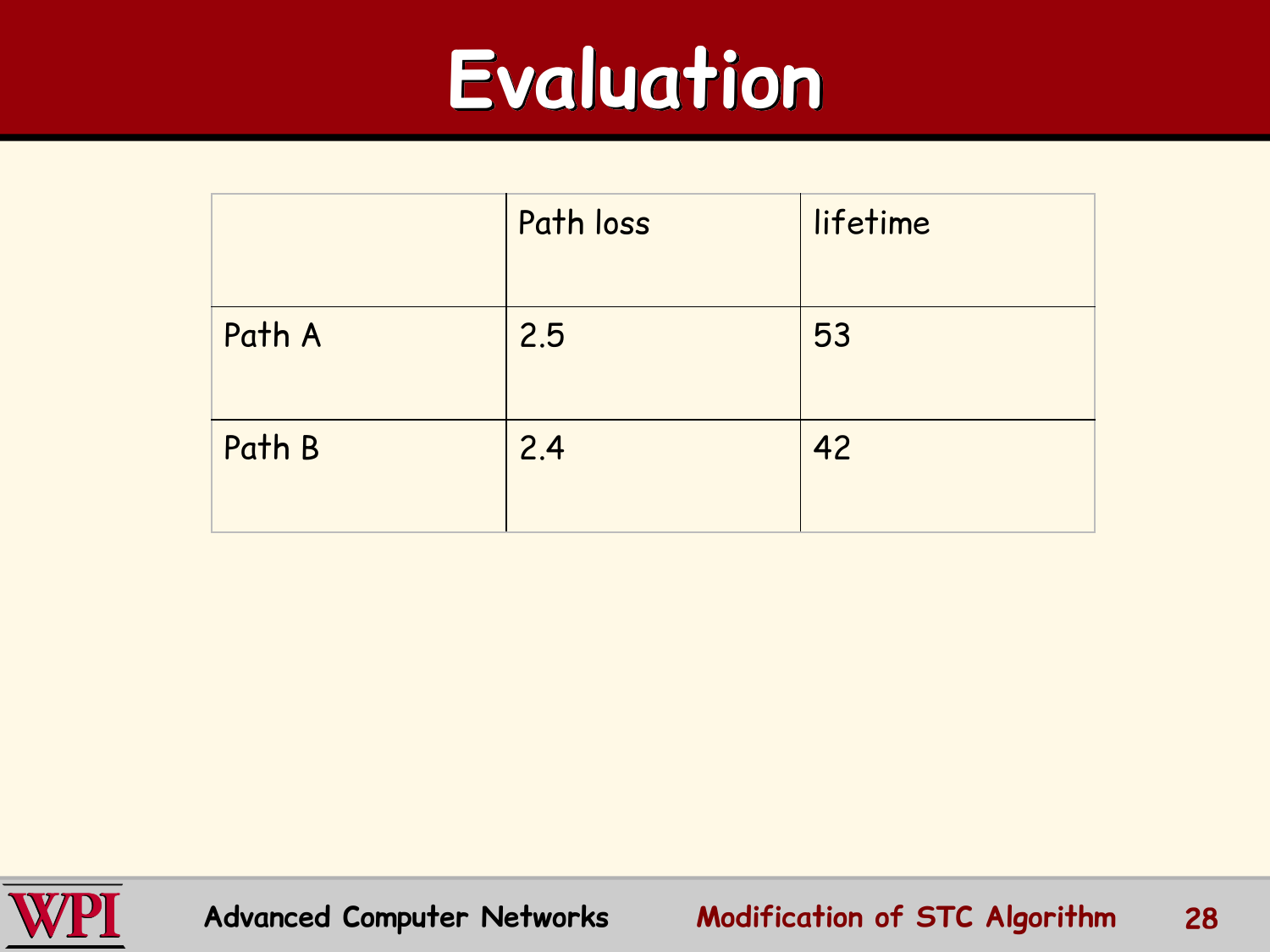

Evaluation
|  | Path loss | lifetime |
| --- | --- | --- |
| Path A | 2.5 | 53 |
| Path B | 2.4 | 42 |
Advanced Computer Networks       Modification of STC Algorithm
28